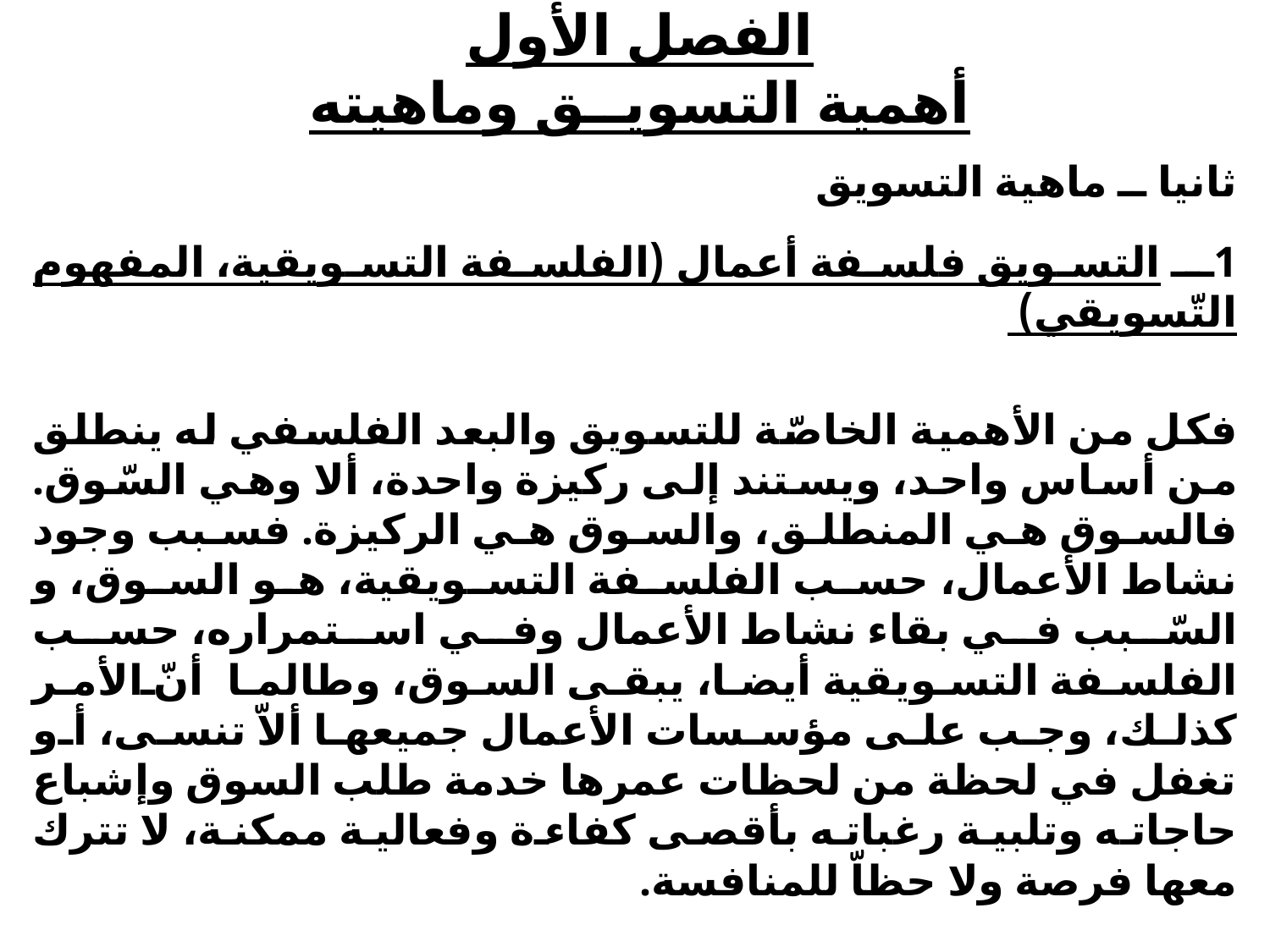

# الفصل الأول أهمية التسويــق وماهيته
ثانيا ــ ماهية التسويق

1ــ التسويق فلسفة أعمال (الفلسفة التسويقية، المفهوم التّسويقي)

	فكل من الأهمية الخاصّة للتسويق والبعد الفلسفي له ينطلق من أساس واحد، ويستند إلى ركيزة واحدة، ألا وهي السّوق. فالسوق هي المنطلق، والسوق هي الركيزة. فسبب وجود نشاط الأعمال، حسب الفلسفة التسويقية، هو السوق، و السّبب في بقاء نشاط الأعمال وفي استمراره، حسب الفلسفة التسويقية أيضا، يبقى السوق، وطالما أنّ الأمر كذلك، وجب على مؤسسات الأعمال جميعها ألاّ تنسى، أو تغفل في لحظة من لحظات عمرها خدمة طلب السوق وإشباع حاجاته وتلبية رغباته بأقصى كفاءة وفعالية ممكنة، لا تترك معها فرصة ولا حظاّ للمنافسة.